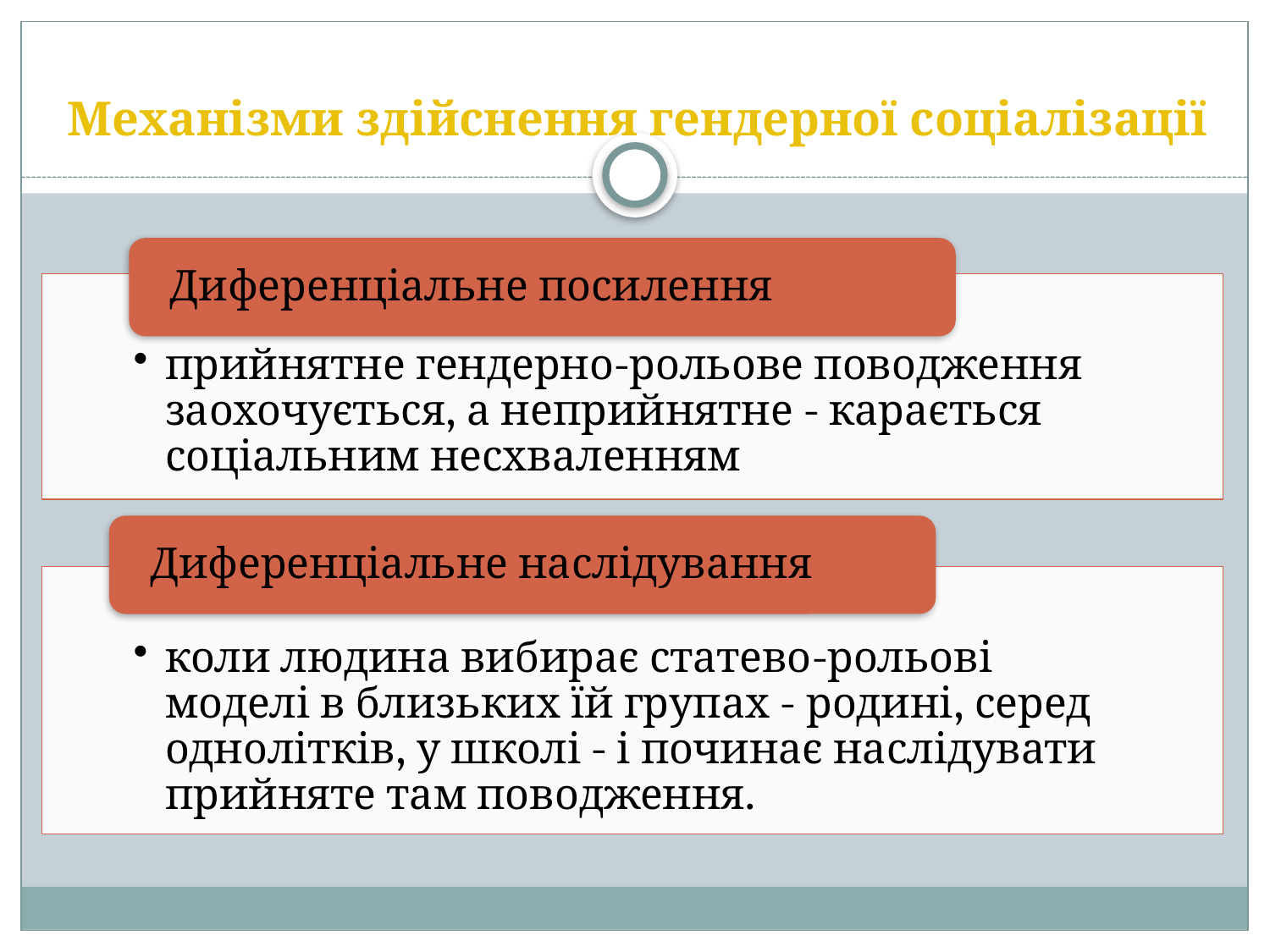

# Механізми здійснення гендерної соціалізації
прийнятне гендерно-рольове поводження заохочується, а неприйнятне - карається соціальним несхваленням
Диференціальне посилення
коли людина вибирає статево-рольові моделі в близьких їй групах - родині, серед однолітків, у школі - і починає наслідувати прийняте там поводження.
Диференціальне наслідування